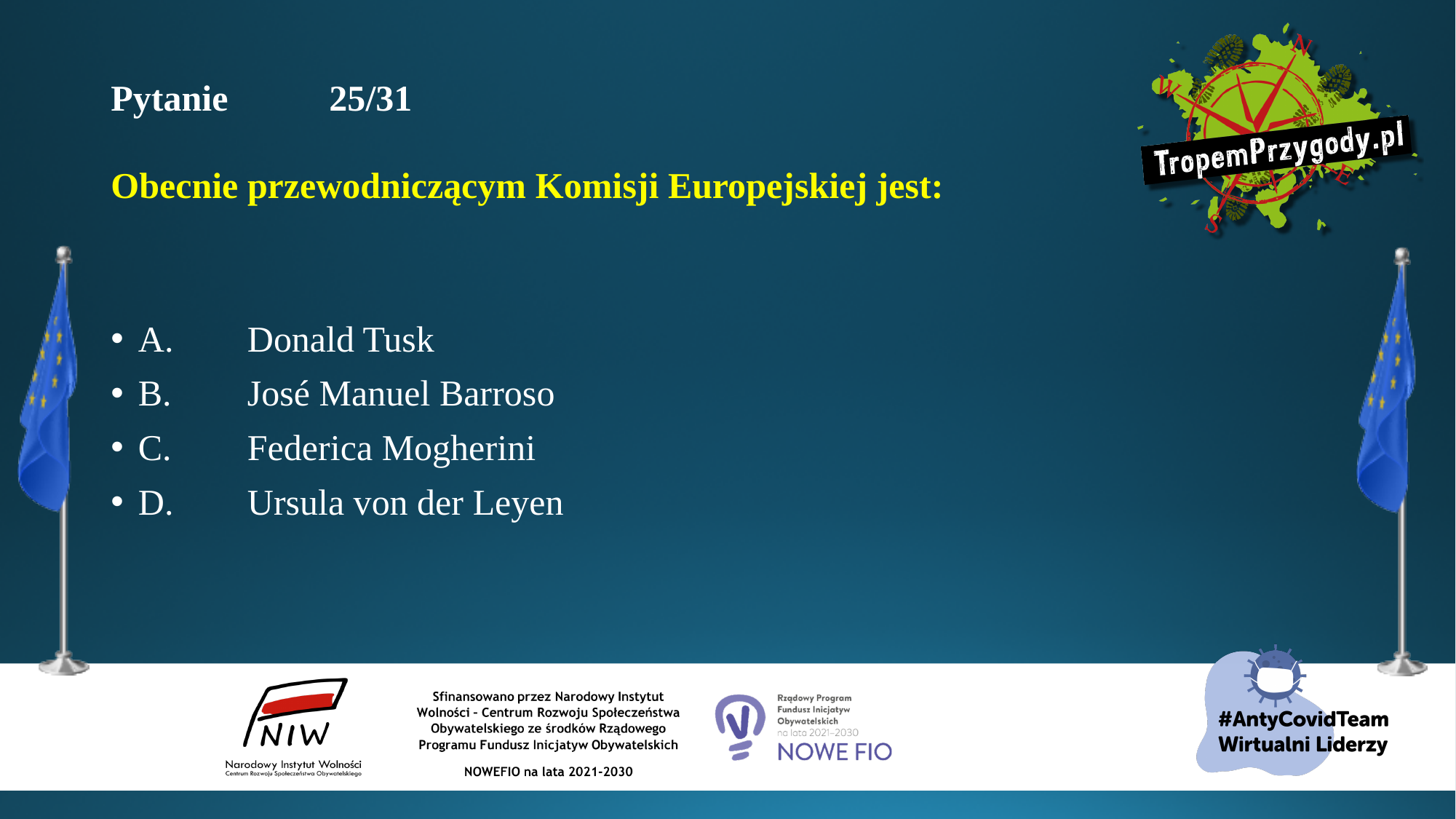

# Pytanie 	25/31 Obecnie przewodniczącym Komisji Europejskiej jest:
A.	Donald Tusk
B.	José Manuel Barroso
C.	Federica Mogherini
D.	Ursula von der Leyen